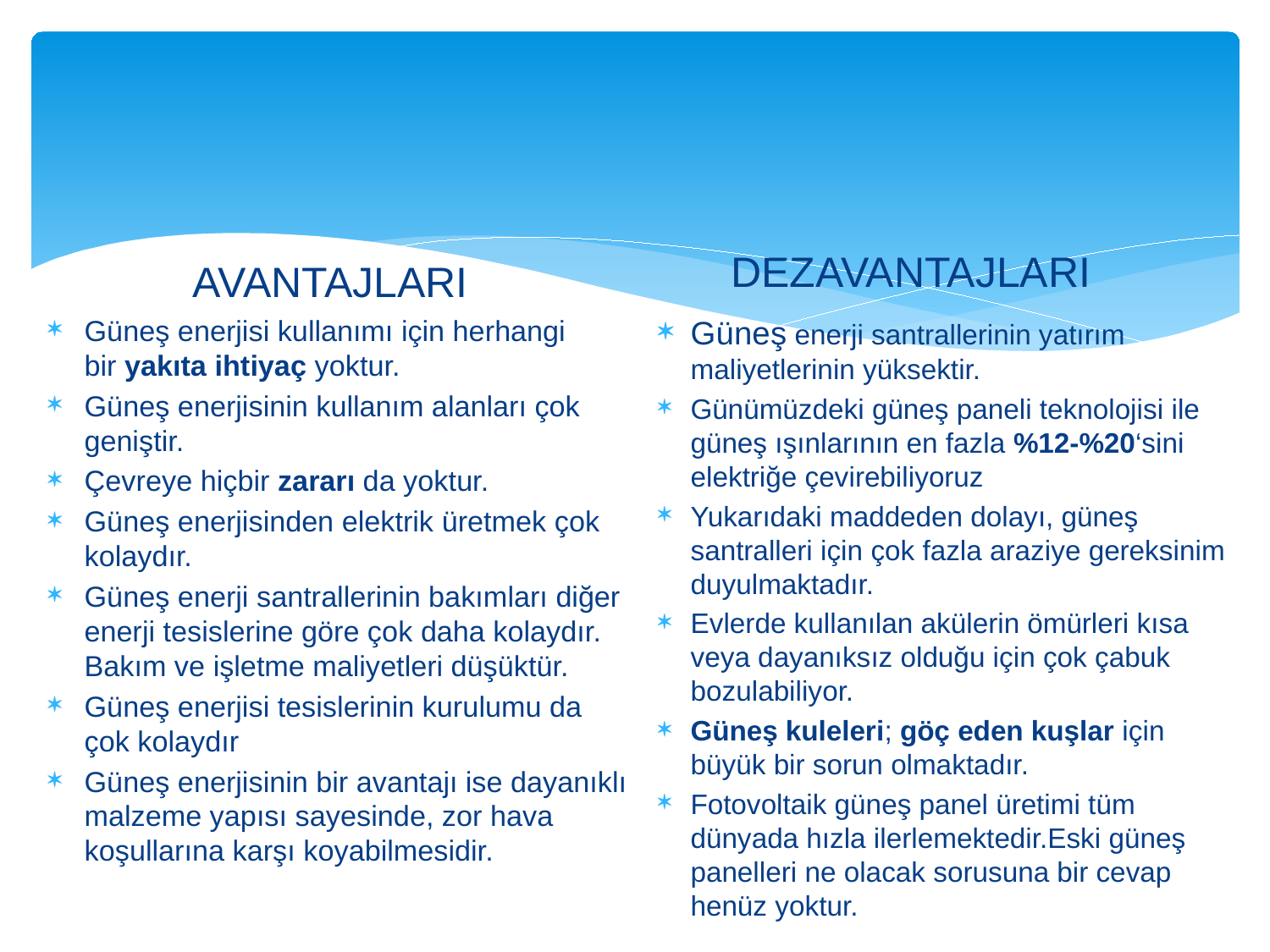

#
DEZAVANTAJLARI
AVANTAJLARI
Güneş enerjisi kullanımı için herhangi bir yakıta ihtiyaç yoktur.
Güneş enerjisinin kullanım alanları çok geniştir.
Çevreye hiçbir zararı da yoktur.
Güneş enerjisinden elektrik üretmek çok kolaydır.
Güneş enerji santrallerinin bakımları diğer enerji tesislerine göre çok daha kolaydır. Bakım ve işletme maliyetleri düşüktür.
Güneş enerjisi tesislerinin kurulumu da çok kolaydır
Güneş enerjisinin bir avantajı ise dayanıklı malzeme yapısı sayesinde, zor hava koşullarına karşı koyabilmesidir.

Güneş enerji santrallerinin yatırım maliyetlerinin yüksektir.
Günümüzdeki güneş paneli teknolojisi ile güneş ışınlarının en fazla %12-%20‘sini elektriğe çevirebiliyoruz
Yukarıdaki maddeden dolayı, güneş santralleri için çok fazla araziye gereksinim duyulmaktadır.
Evlerde kullanılan akülerin ömürleri kısa veya dayanıksız olduğu için çok çabuk bozulabiliyor.
Güneş kuleleri; göç eden kuşlar için büyük bir sorun olmaktadır.
Fotovoltaik güneş panel üretimi tüm dünyada hızla ilerlemektedir.Eski güneş panelleri ne olacak sorusuna bir cevap henüz yoktur.